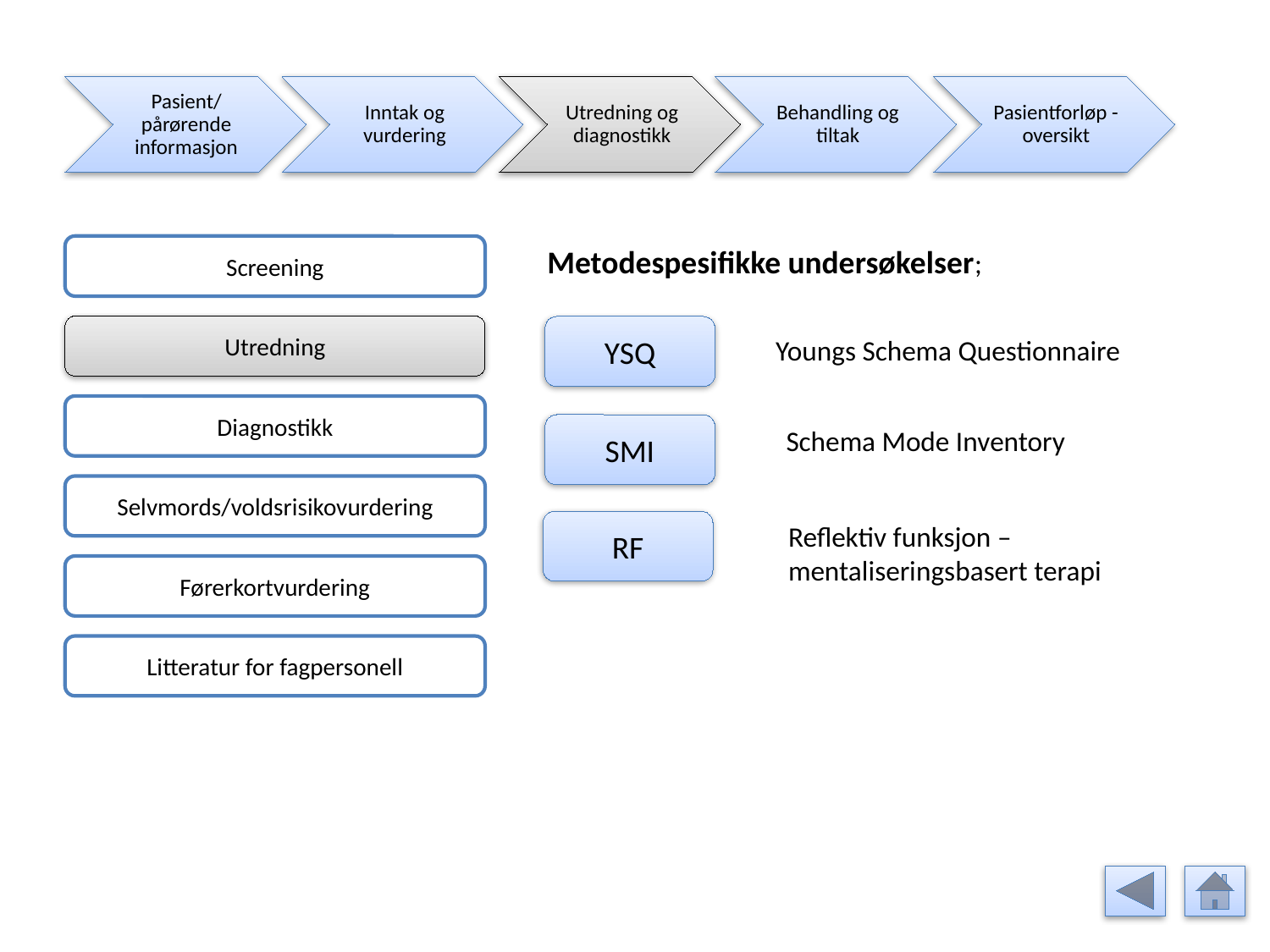

Pasient/ pårørende informasjon

Inntak og vurdering

Utredning og diagnostikk

Behandling og tiltak

Pasientforløp - oversikt
Screening

Metodespesifikke undersøkelser;

Utredning
YSQ
Youngs Schema Questionnaire
Diagnostikk
SMI
Schema Mode Inventory
Selvmords/voldsrisikovurdering
RF
Reflektiv funksjon – mentaliseringsbasert terapi
Førerkortvurdering
Litteratur for fagpersonell